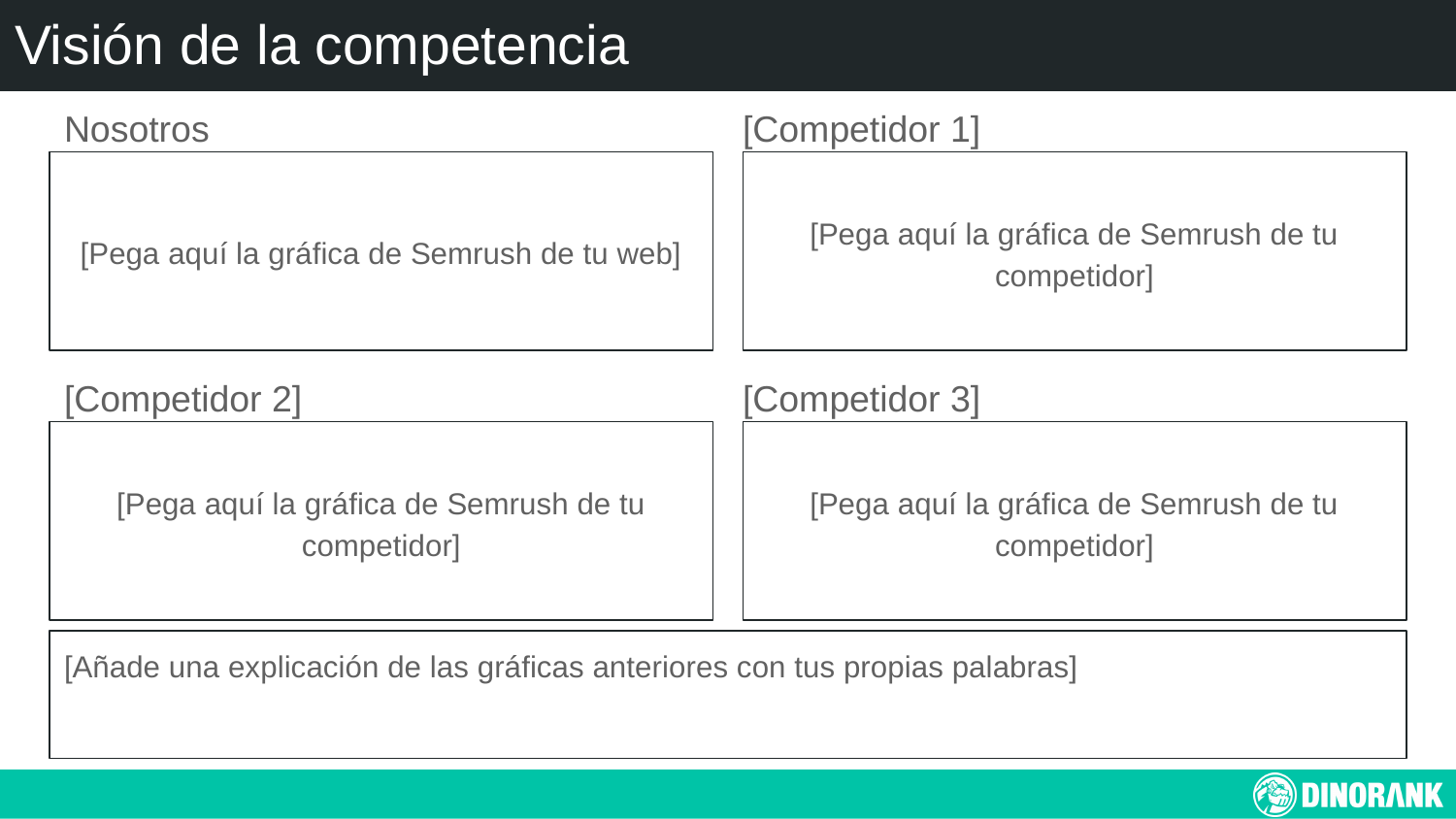

# Visión de la competencia
Nosotros
[Competidor 1]
[Pega aquí la gráfica de Semrush de tu web]
[Pega aquí la gráfica de Semrush de tu competidor]
[Competidor 2]
[Competidor 3]
[Pega aquí la gráfica de Semrush de tu competidor]
[Pega aquí la gráfica de Semrush de tu competidor]
[Añade una explicación de las gráficas anteriores con tus propias palabras]